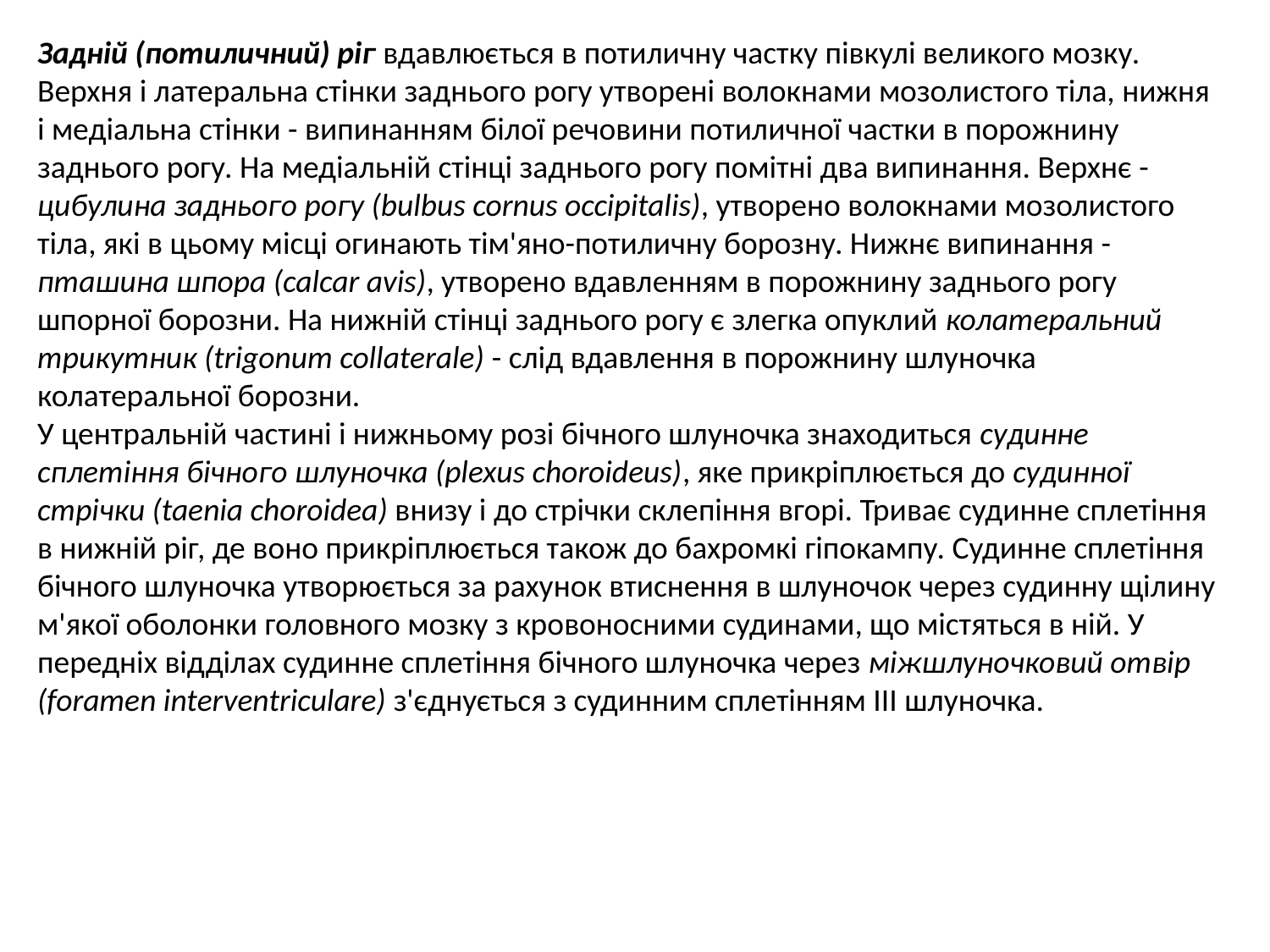

Задній (потиличний) ріг вдавлюється в потиличну частку півкулі великого мозку. Верхня і латеральна стінки заднього рогу утворені волокнами мозолистого тіла, нижня і медіальна стінки - випинанням білої речовини потиличної частки в порожнину заднього рогу. На медіальній стінці заднього рогу помітні два випинання. Верхнє - цибулина заднього рогу (bulbus cornus occipitalis), утворено волокнами мозолистого тіла, які в цьому місці огинають тім'яно-потиличну борозну. Нижнє випинання - пташина шпора (calcar avis), утворено вдавленням в порожнину заднього рогу шпорної борозни. На нижній стінці заднього рогу є злегка опуклий колатеральний трикутник (trigonum collaterale) - слід вдавлення в порожнину шлуночка колатеральної борозни.
У центральній частині і нижньому розі бічного шлуночка знаходиться судинне сплетіння бічного шлуночка (plexus choroideus), яке прикріплюється до судинної стрічки (taenia choroidea) внизу і до стрічки склепіння вгорі. Триває судинне сплетіння в нижній ріг, де воно прикріплюється також до бахромкі гіпокампу. Судинне сплетіння бічного шлуночка утворюється за рахунок втиснення в шлуночок через судинну щілину м'якої оболонки головного мозку з кровоносними судинами, що містяться в ній. У передніх відділах судинне сплетіння бічного шлуночка через міжшлуночковий отвір (foramen interventriculare) з'єднується з судинним сплетінням III шлуночка.